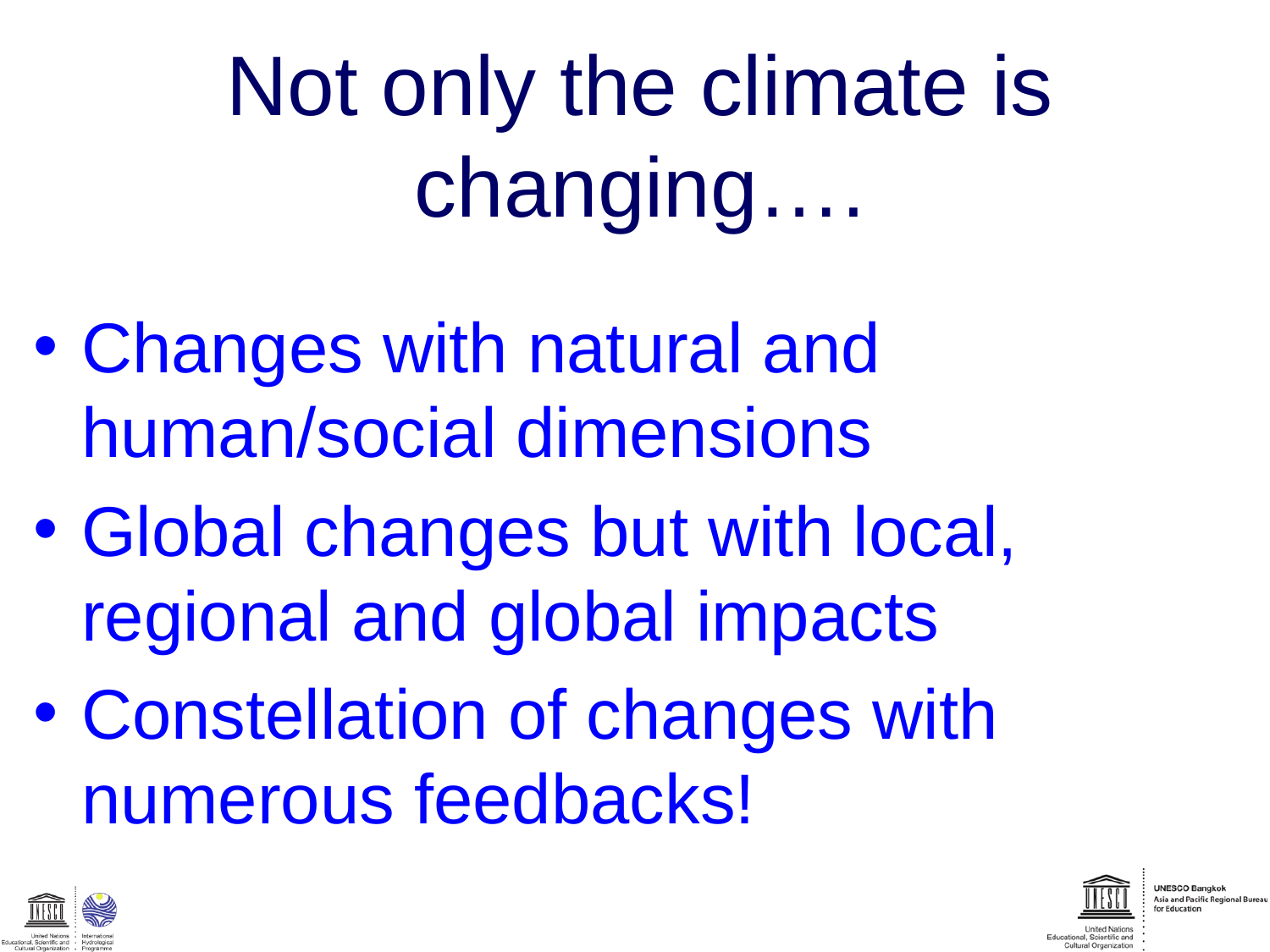

# Not only the climate is changing….
Changes with natural and human/social dimensions
Global changes but with local, regional and global impacts
Constellation of changes with numerous feedbacks!